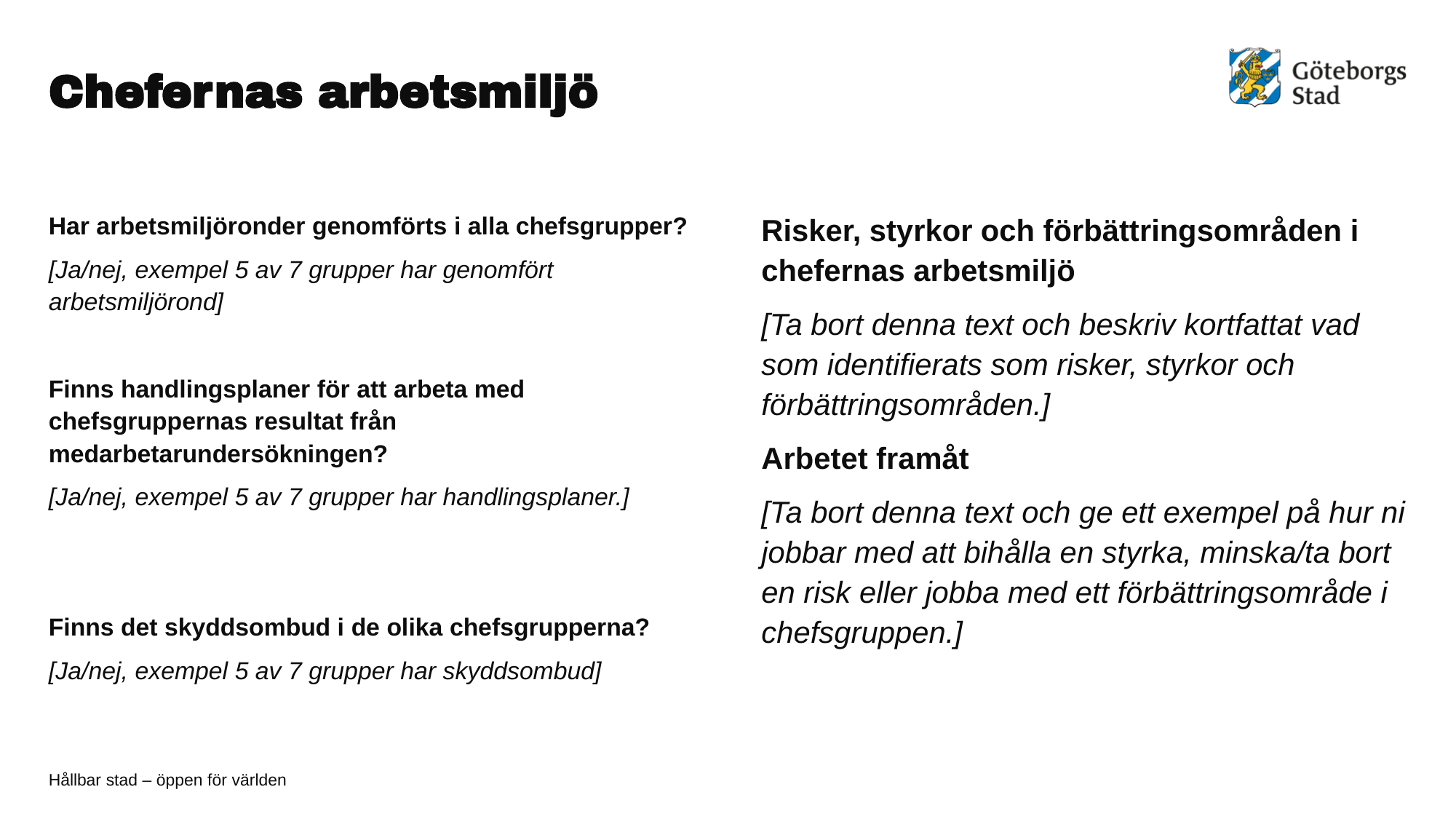

# Chefernas arbetsmiljö
Har arbetsmiljöronder genomförts i alla chefsgrupper?
[Ja/nej, exempel 5 av 7 grupper har genomfört arbetsmiljörond]

Finns handlingsplaner för att arbeta med chefsgruppernas resultat från medarbetarundersökningen?
[Ja/nej, exempel 5 av 7 grupper har handlingsplaner.]

Finns det skyddsombud i de olika chefsgrupperna?
[Ja/nej, exempel 5 av 7 grupper har skyddsombud]
Risker, styrkor och förbättringsområden i chefernas arbetsmiljö
[Ta bort denna text och beskriv kortfattat vad som identifierats som risker, styrkor och förbättringsområden.]
Arbetet framåt
[Ta bort denna text och ge ett exempel på hur ni jobbar med att bihålla en styrka, minska/ta bort en risk eller jobba med ett förbättringsområde i chefsgruppen.]